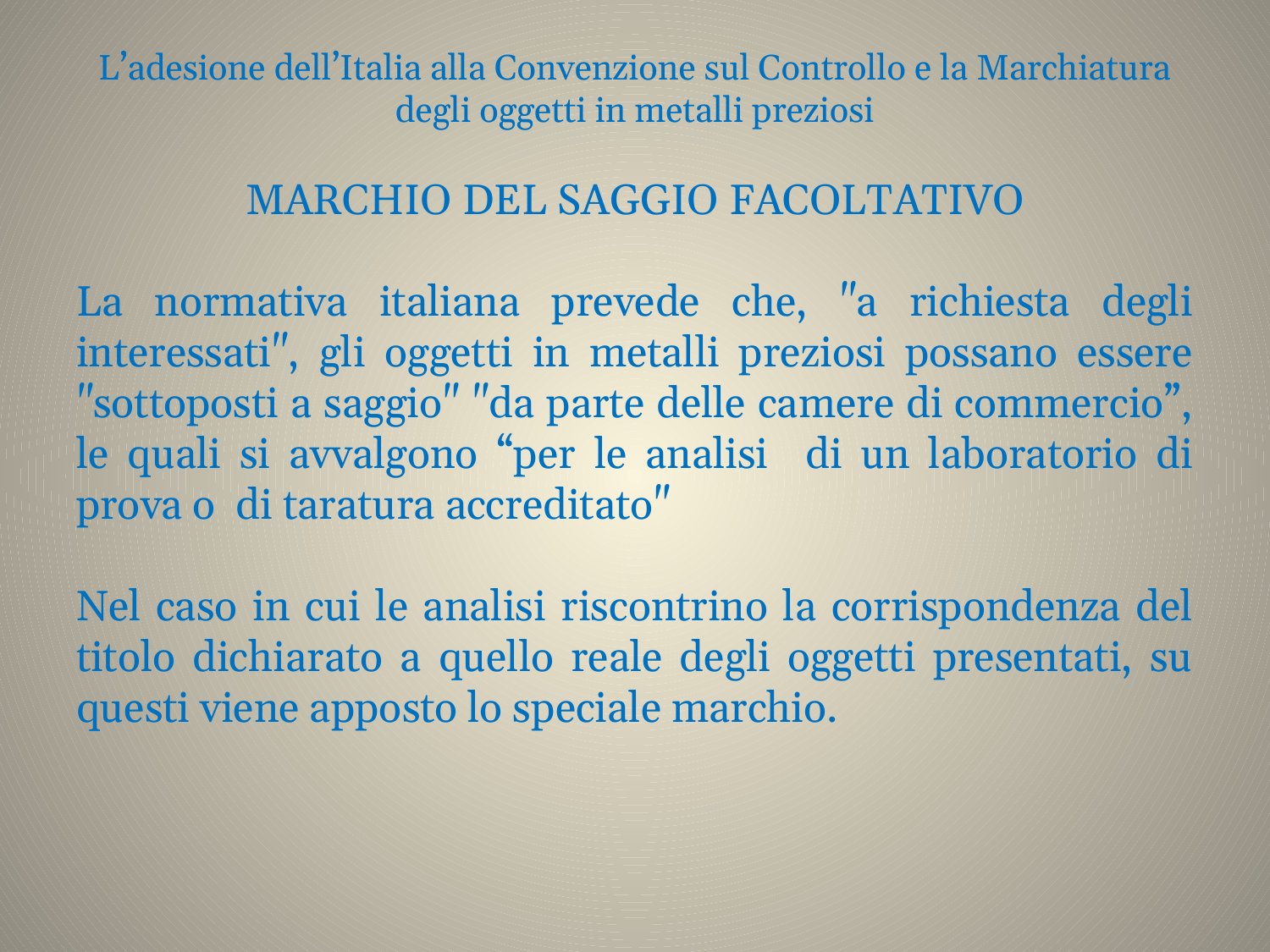

# L’adesione dell’Italia alla Convenzione sul Controllo e la Marchiatura degli oggetti in metalli preziosi
MARCHIO DEL SAGGIO FACOLTATIVO

La normativa italiana prevede che, "a richiesta degli interessati", gli oggetti in metalli preziosi possano essere "sottoposti a saggio" "da parte delle camere di commercio”, le quali si avvalgono “per le analisi  di un laboratorio di prova o  di taratura accreditato"

Nel caso in cui le analisi riscontrino la corrispondenza del titolo dichiarato a quello reale degli oggetti presentati, su questi viene apposto lo speciale marchio.